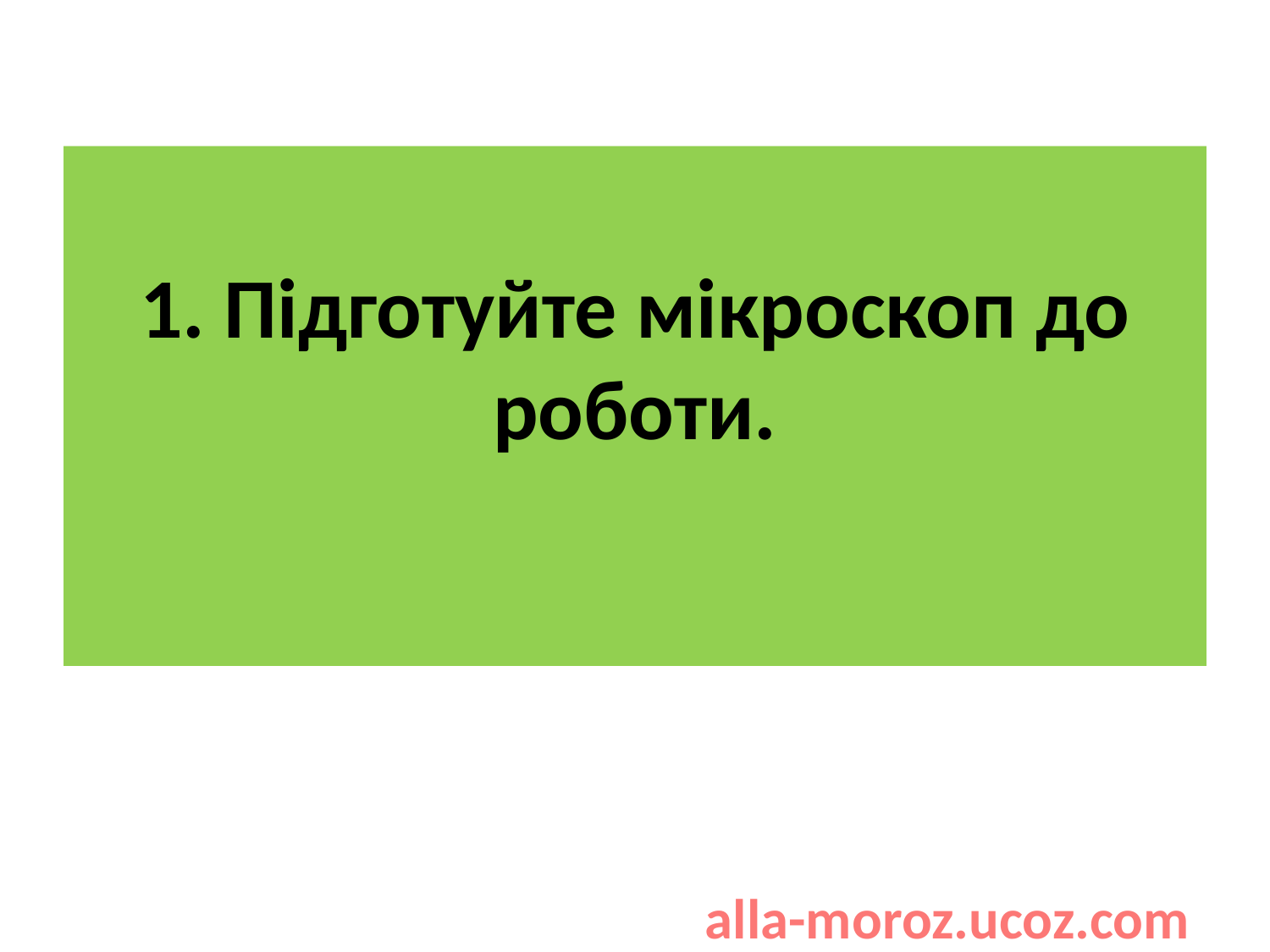

# 1. Підготуйте мікроскоп до роботи.
alla-moroz.ucoz.com